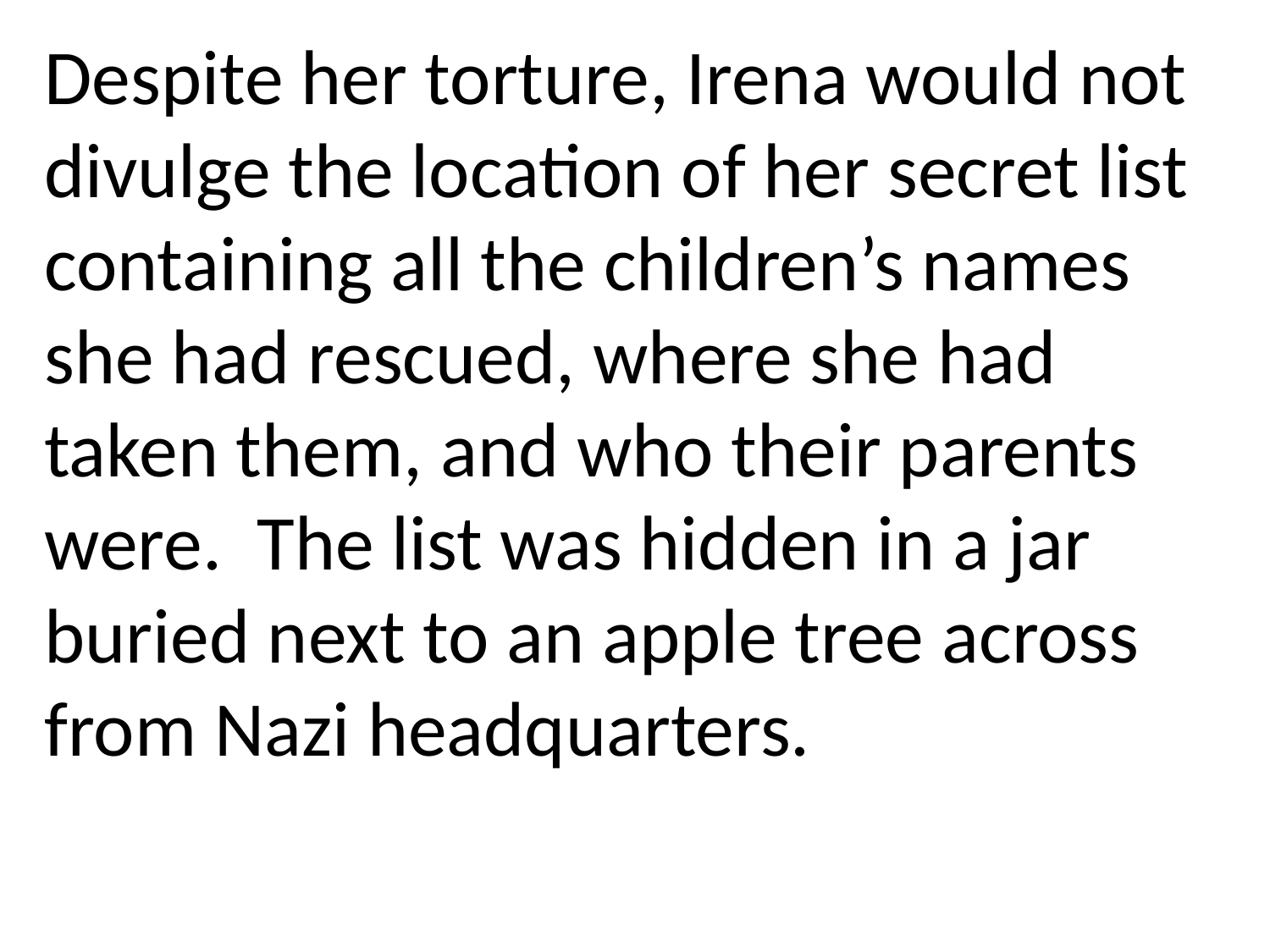

Despite her torture, Irena would not divulge the location of her secret list containing all the children’s names she had rescued, where she had taken them, and who their parents were.  The list was hidden in a jar buried next to an apple tree across from Nazi headquarters.